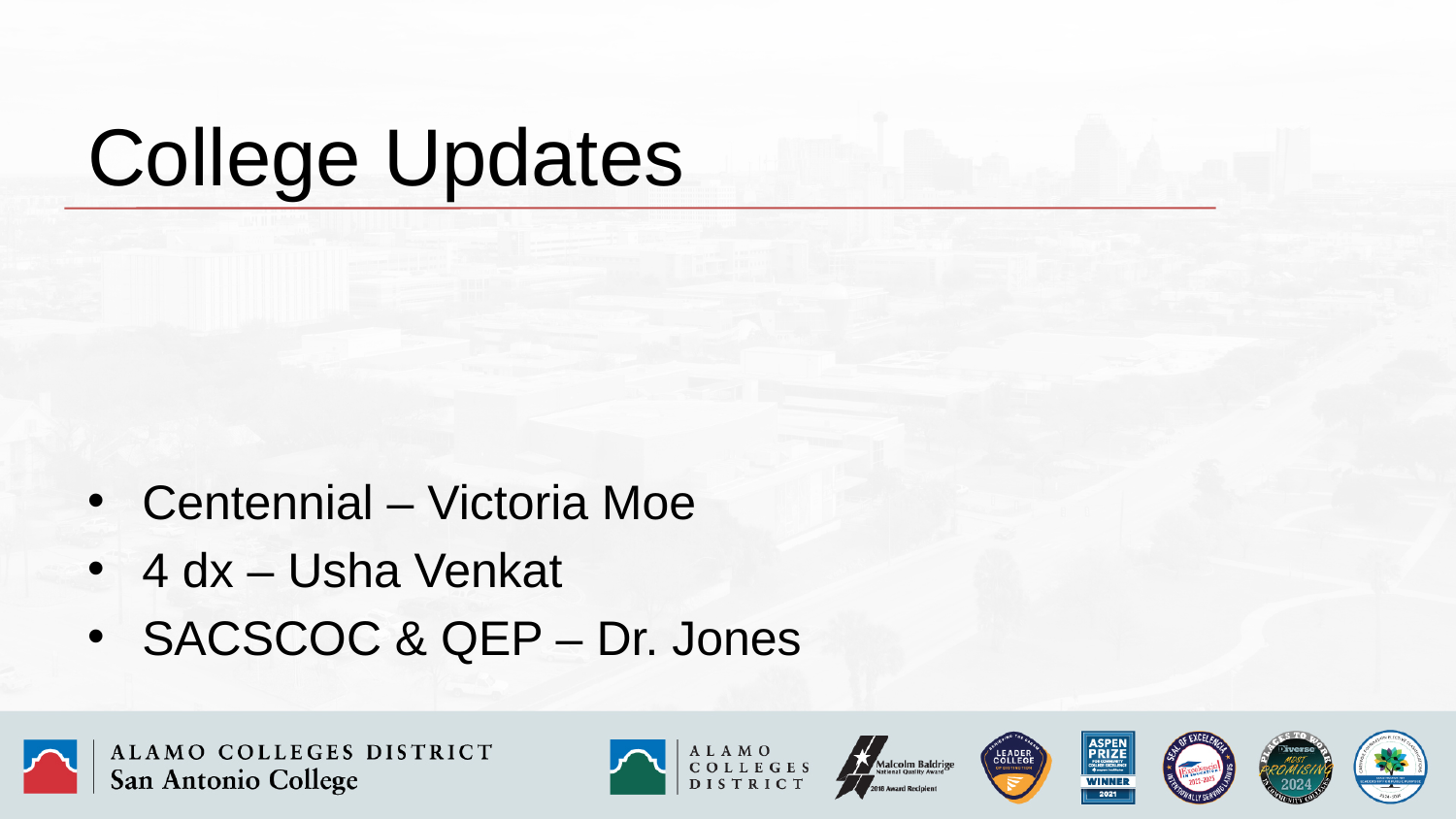

College Updates
# Centennial – Victoria Moe
4 dx – Usha Venkat
SACSCOC & QEP – Dr. Jones